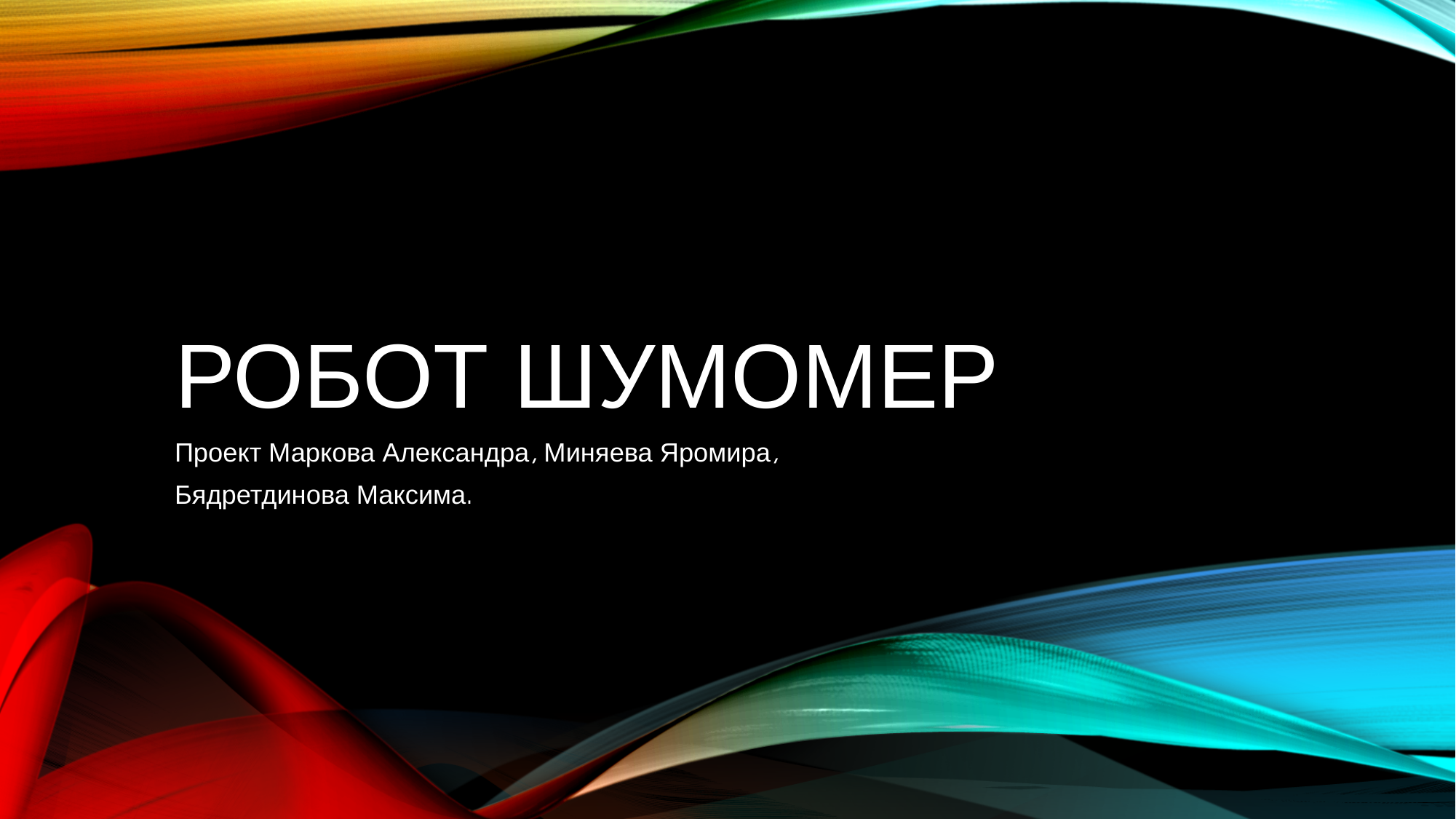

# Робот Шумомер
Проект Маркова Александра, Миняева Яромира,
Бядретдинова Максима.